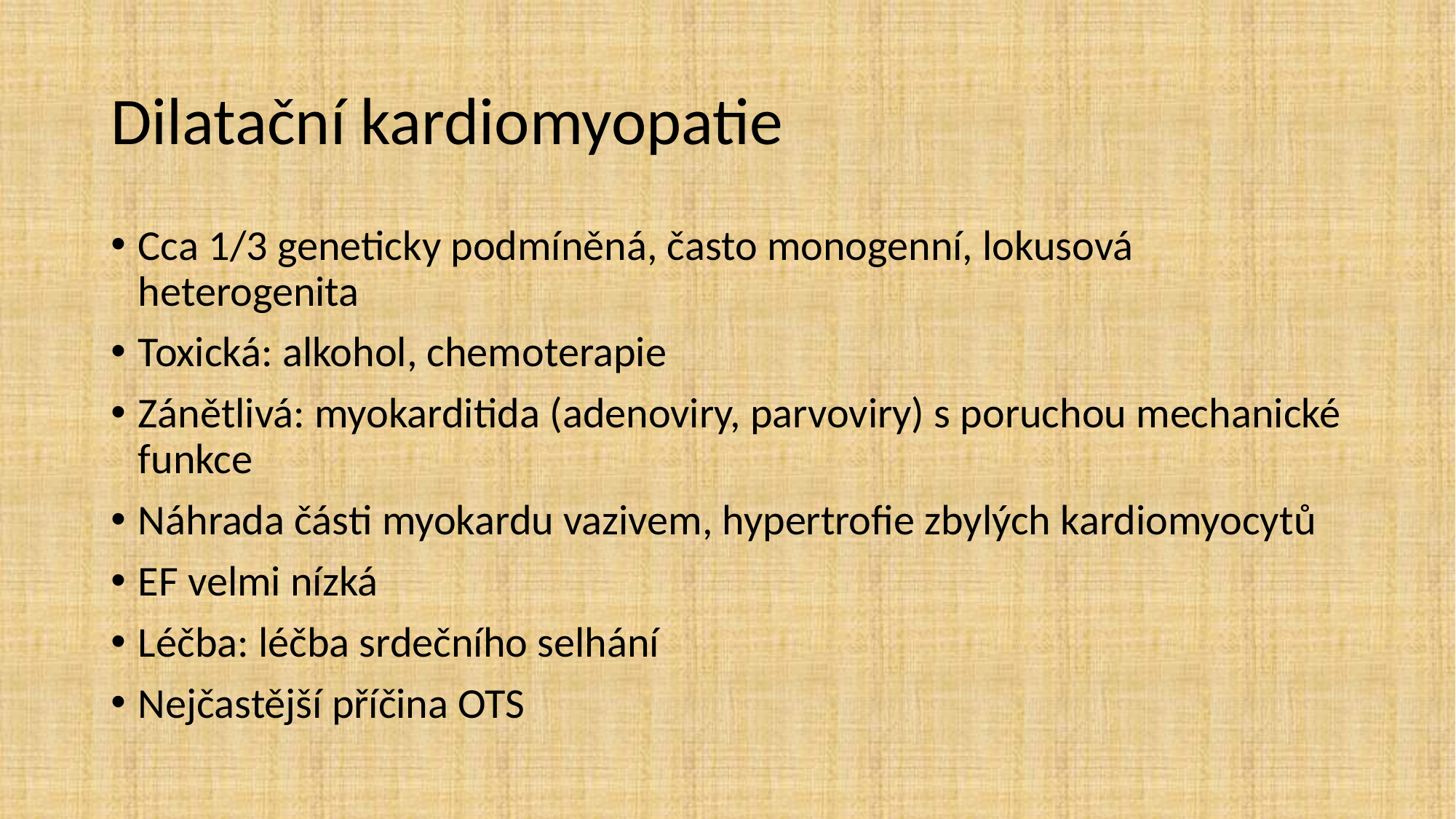

# Dilatační kardiomyopatie
Cca 1/3 geneticky podmíněná, často monogenní, lokusová heterogenita
Toxická: alkohol, chemoterapie
Zánětlivá: myokarditida (adenoviry, parvoviry) s poruchou mechanické funkce
Náhrada části myokardu vazivem, hypertrofie zbylých kardiomyocytů
EF velmi nízká
Léčba: léčba srdečního selhání
Nejčastější příčina OTS